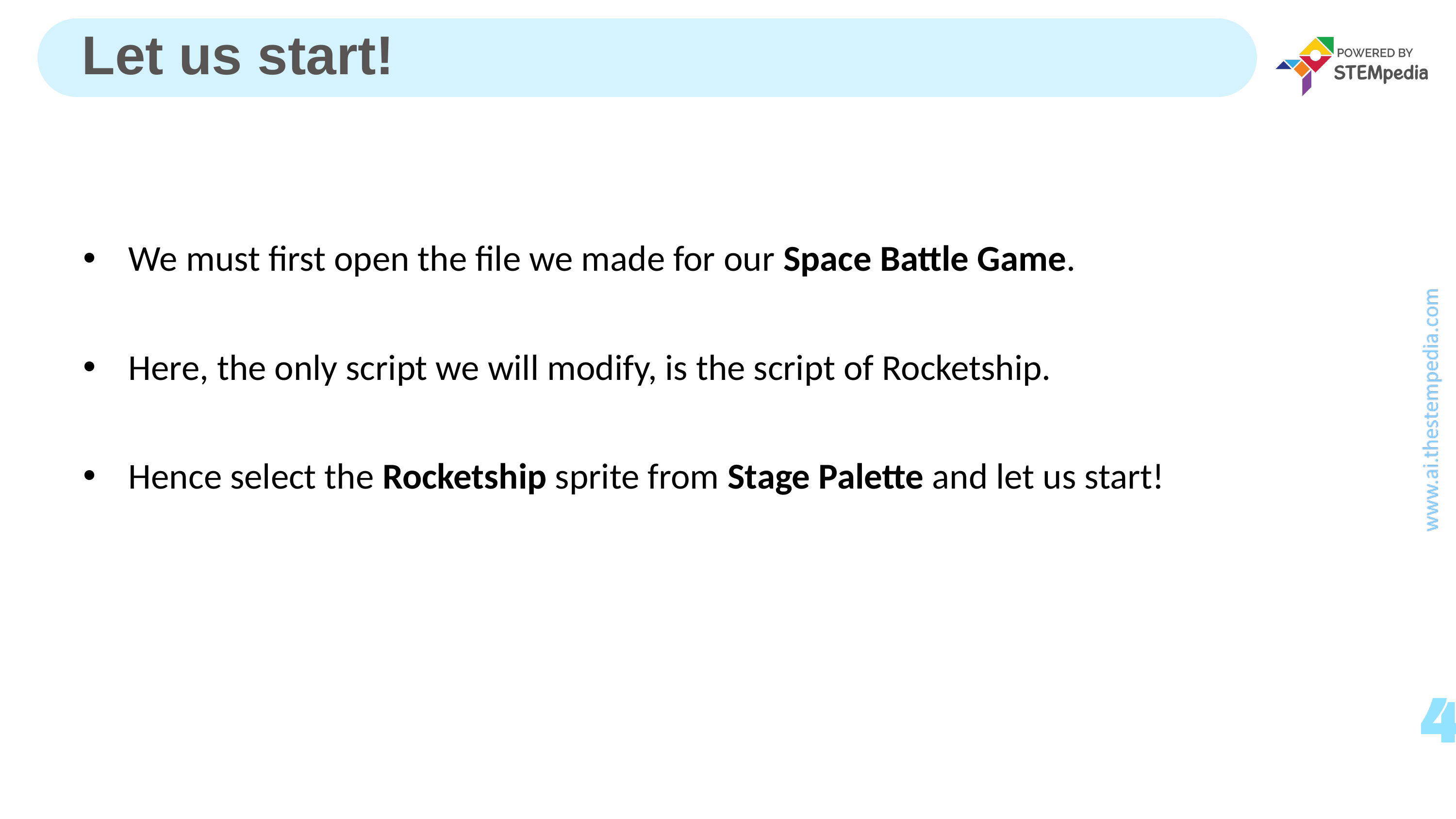

# Let us start!

We must first open the file we made for our Space Battle Game.

Here, the only script we will modify, is the script of Rocketship.

Hence select the Rocketship sprite from Stage Palette and let us start!

4